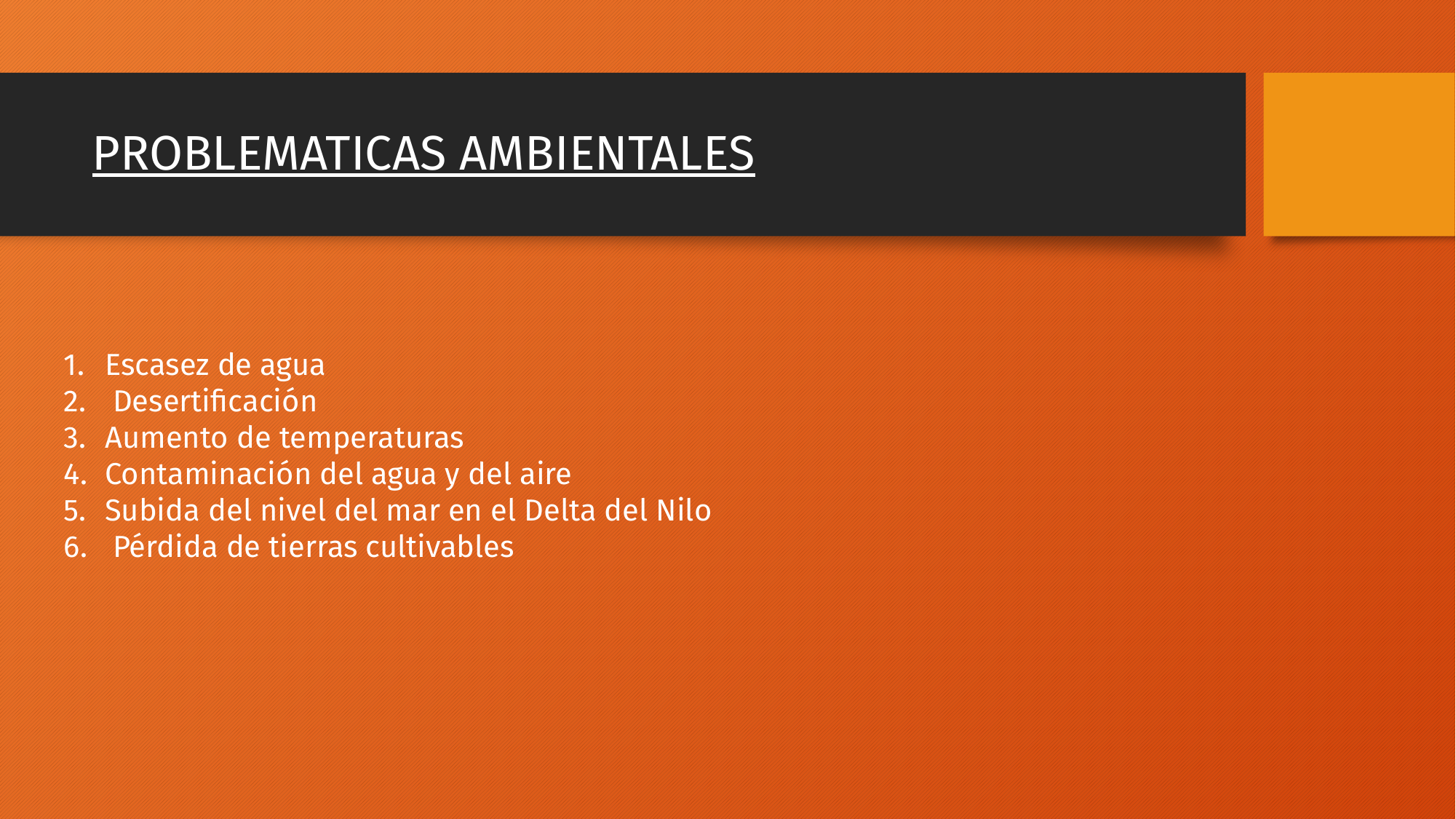

# PROBLEMATICAS AMBIENTALES
Escasez de agua
 Desertificación
Aumento de temperaturas
Contaminación del agua y del aire
Subida del nivel del mar en el Delta del Nilo
 Pérdida de tierras cultivables